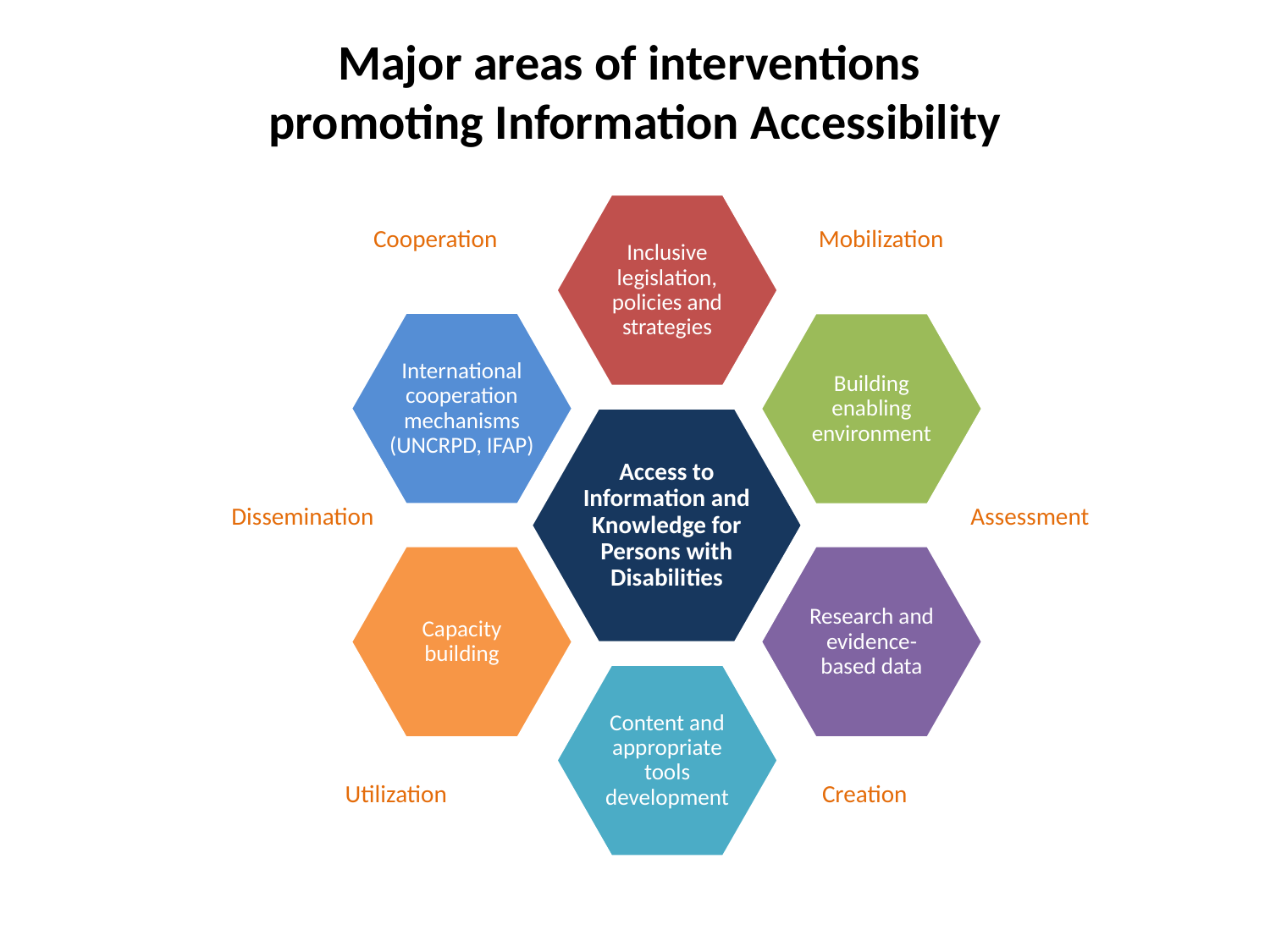

# Major areas of interventions promoting Information Accessibility
Access to Information and Knowledge for Persons with Disabilities
Inclusive legislation, policies and strategies
Building enabling environment
Research and evidence-based data
Content and appropriate tools development
Capacity building
International cooperation mechanisms (UNCRPD, IFAP)
Cooperation
Mobilization
Assessment
Dissemination
Creation
Utilization